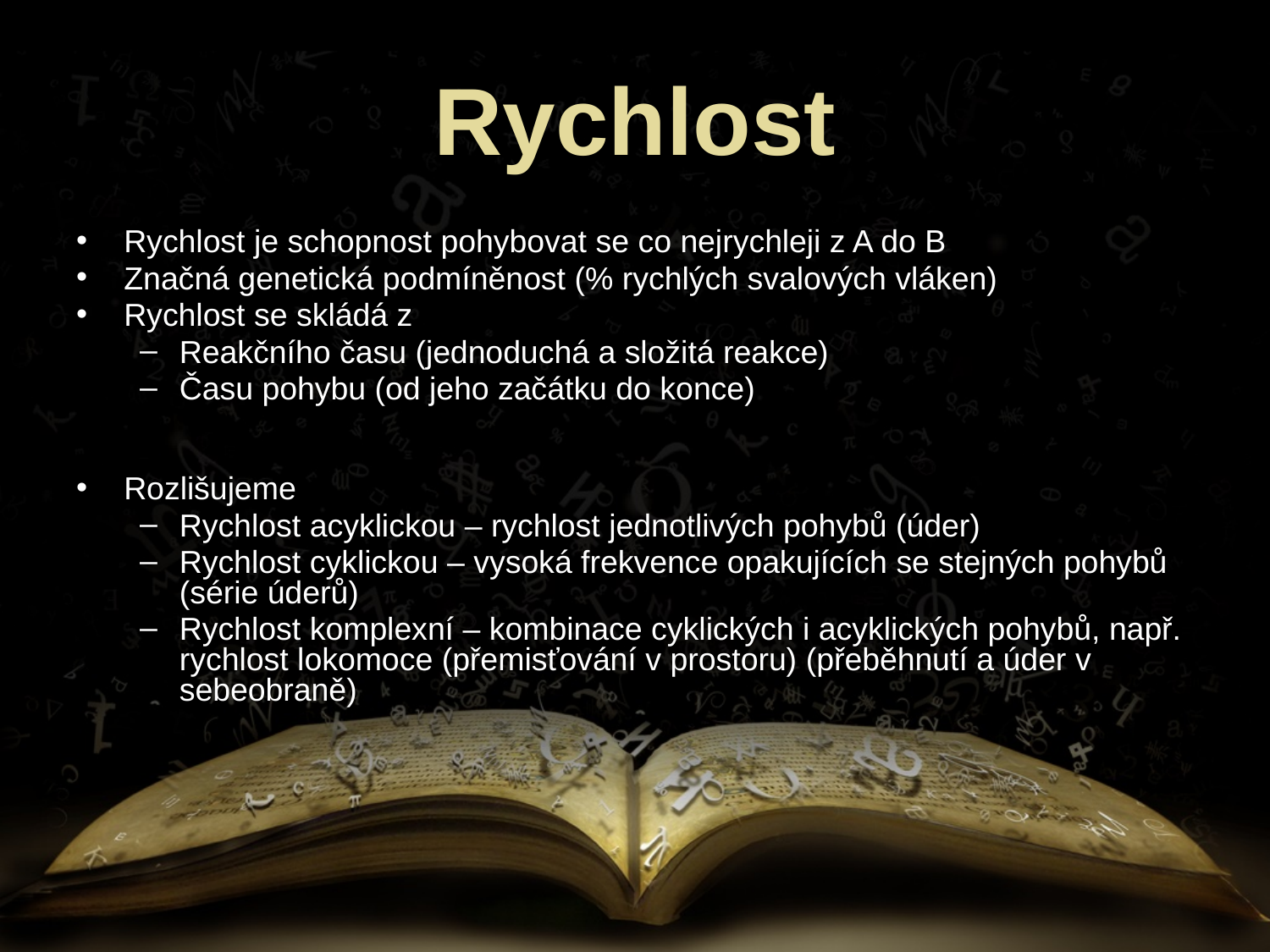

# Rychlost
Rychlost je schopnost pohybovat se co nejrychleji z A do B
Značná genetická podmíněnost (% rychlých svalových vláken)
Rychlost se skládá z
Reakčního času (jednoduchá a složitá reakce)
Času pohybu (od jeho začátku do konce)

Rozlišujeme
Rychlost acyklickou – rychlost jednotlivých pohybů (úder)
Rychlost cyklickou – vysoká frekvence opakujících se stejných pohybů (série úderů)
Rychlost komplexní – kombinace cyklických i acyklických pohybů, např. rychlost lokomoce (přemisťování v prostoru) (přeběhnutí a úder v sebeobraně)